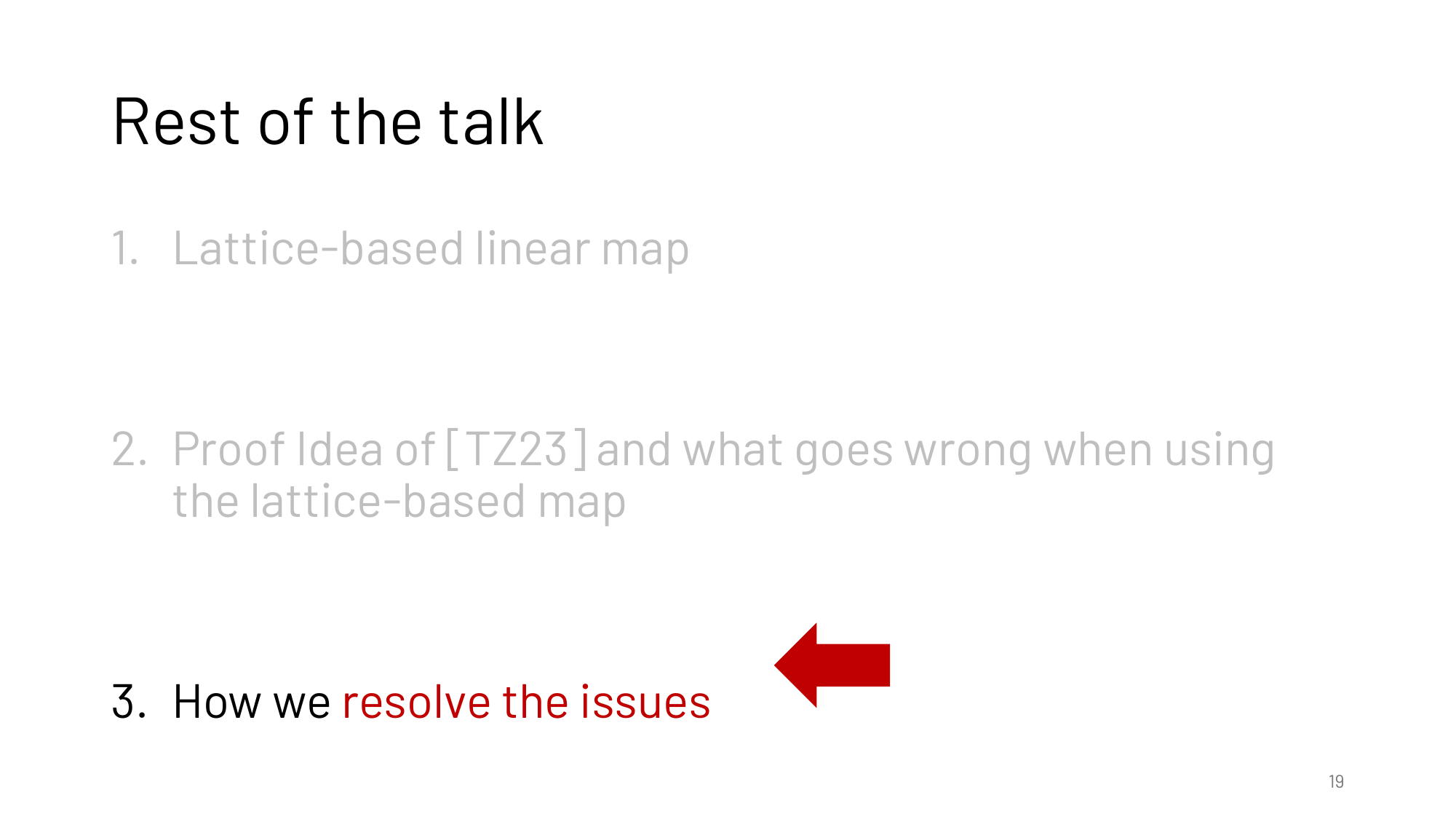

# Rest of the talk
Lattice-based linear map

Proof Idea of [TZ23] and what goes wrong when using the lattice-based map

How we resolve the issues

19